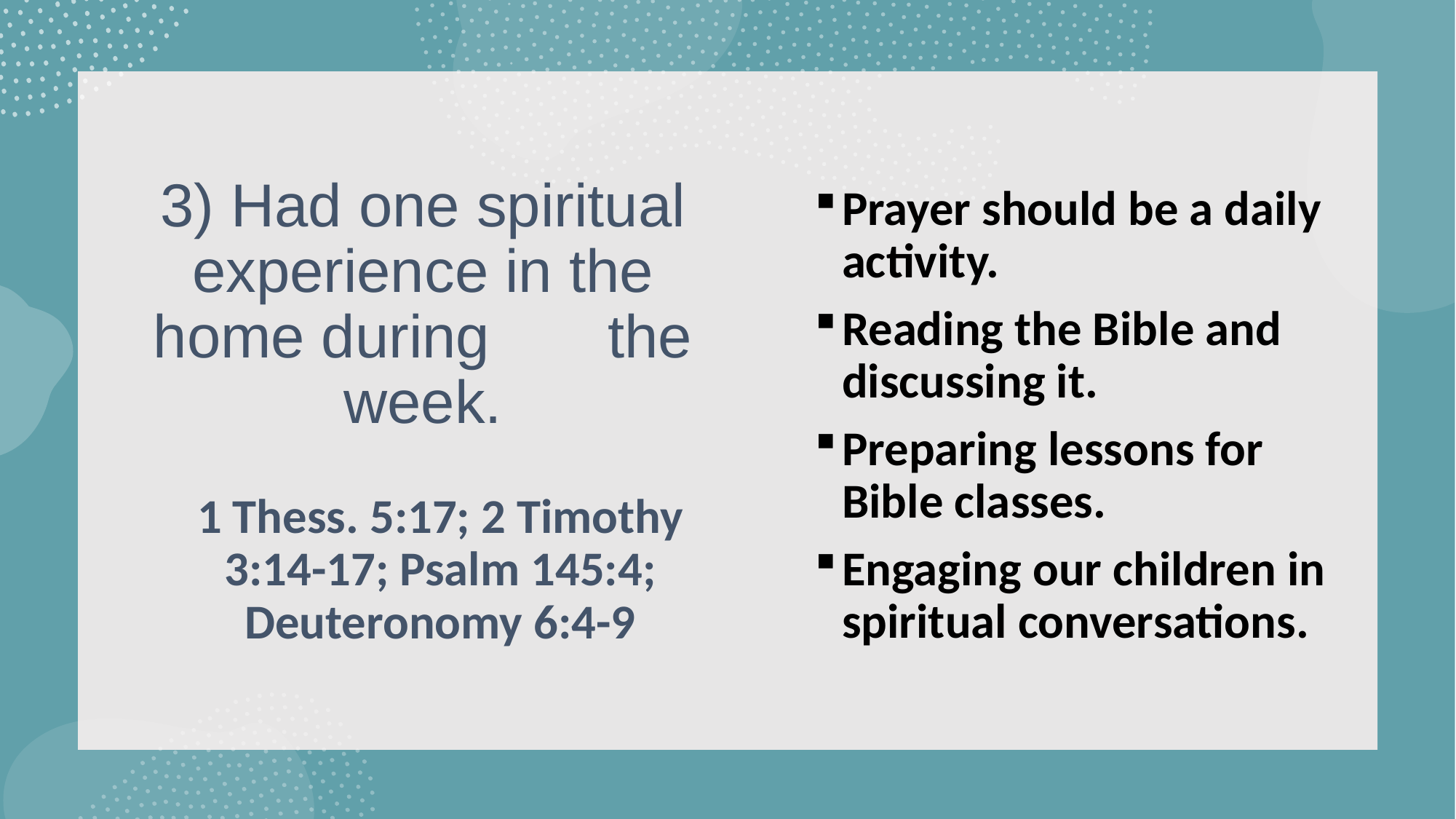

3) Had one spiritual experience in the home during       the week.
Prayer should be a daily activity.
Reading the Bible and discussing it.
Preparing lessons for Bible classes.
Engaging our children in spiritual conversations.
1 Thess. 5:17; 2 Timothy 3:14-17; Psalm 145:4; Deuteronomy 6:4-9